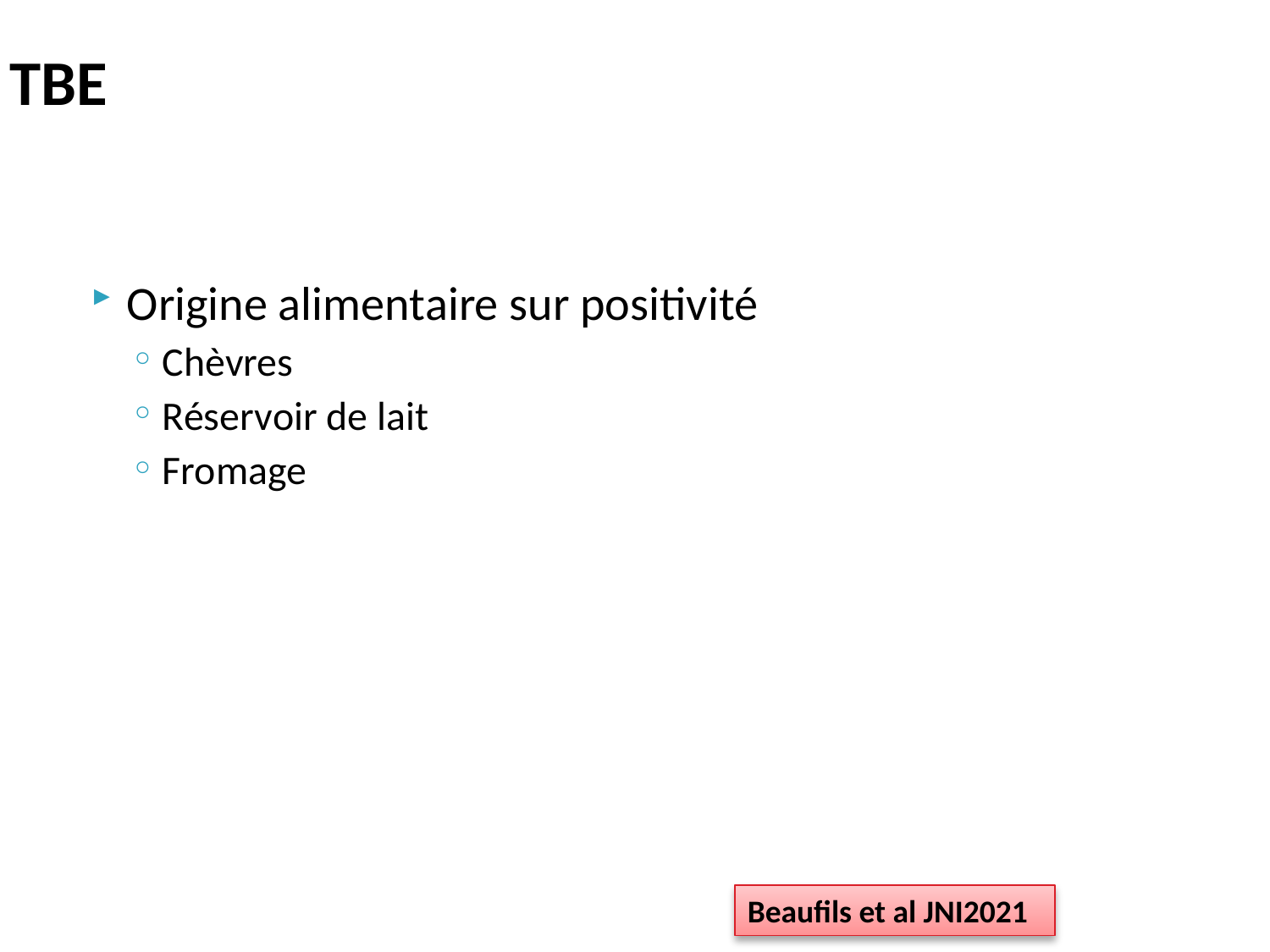

# TBE
Origine alimentaire sur positivité
Chèvres
Réservoir de lait
Fromage

Beaufils et al JNI2021